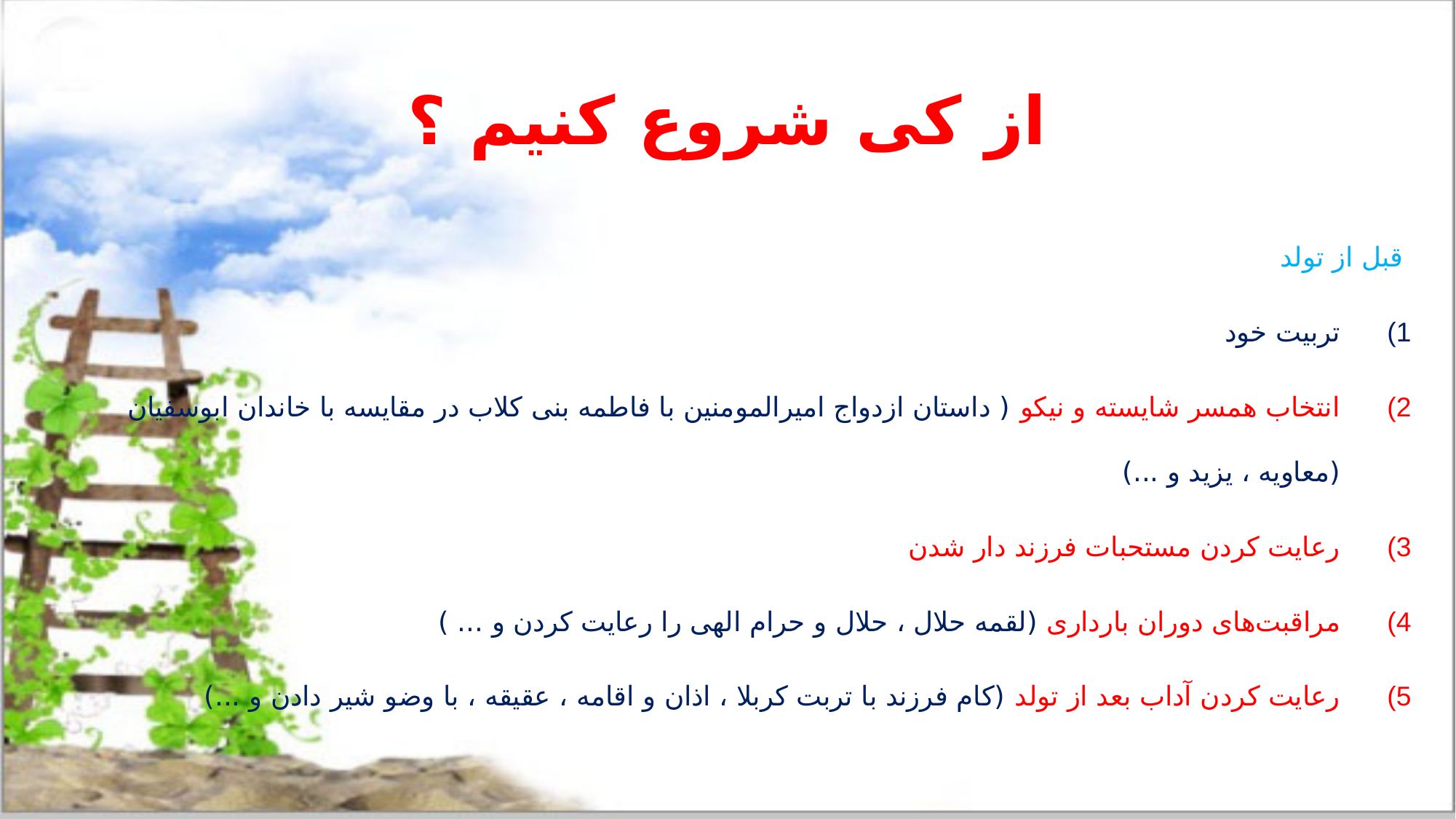

# از کی شروع کنیم ؟
قبل از تولد
تربیت خود
انتخاب همسر شایسته و نیکو ( داستان ازدواج امیرالمومنین با فاطمه بنی کلاب در مقایسه با خاندان ابوسفیان (معاویه ، یزید و ...)
رعایت کردن مستحبات فرزند دار شدن
مراقبت‌های دوران بارداری (لقمه حلال ، حلال و حرام الهی را رعایت کردن و ... )
رعایت کردن آداب بعد از تولد (کام فرزند با تربت کربلا ، اذان و اقامه ، عقیقه ، با وضو شیر دادن و ...)